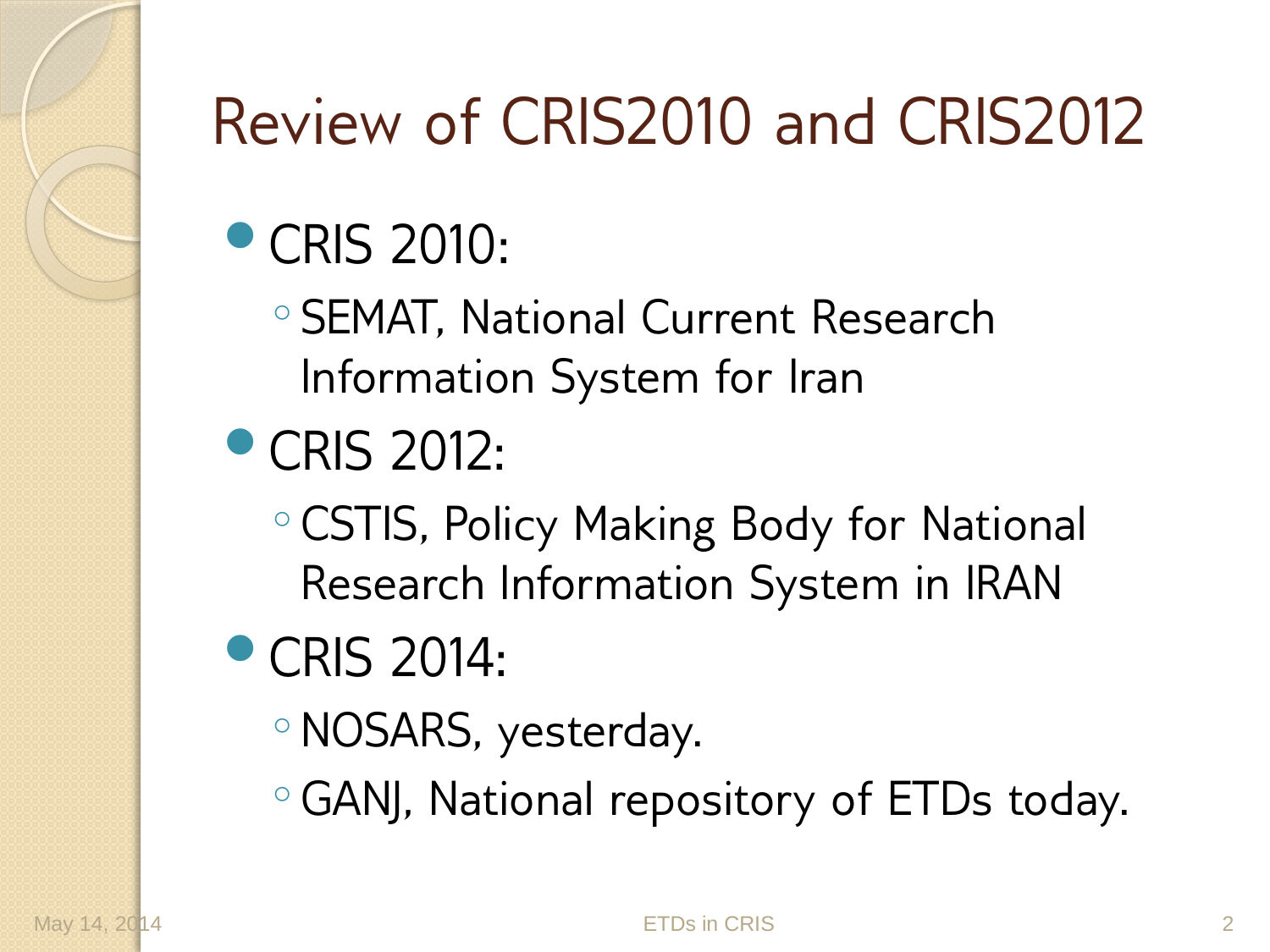

# Review of CRIS2010 and CRIS2012
CRIS 2010:
SEMAT, National Current Research Information System for Iran
CRIS 2012:
CSTIS, Policy Making Body for National Research Information System in IRAN
CRIS 2014:
NOSARS, yesterday.
GANJ, National repository of ETDs today.
May 14, 2014
ETDs in CRIS
2